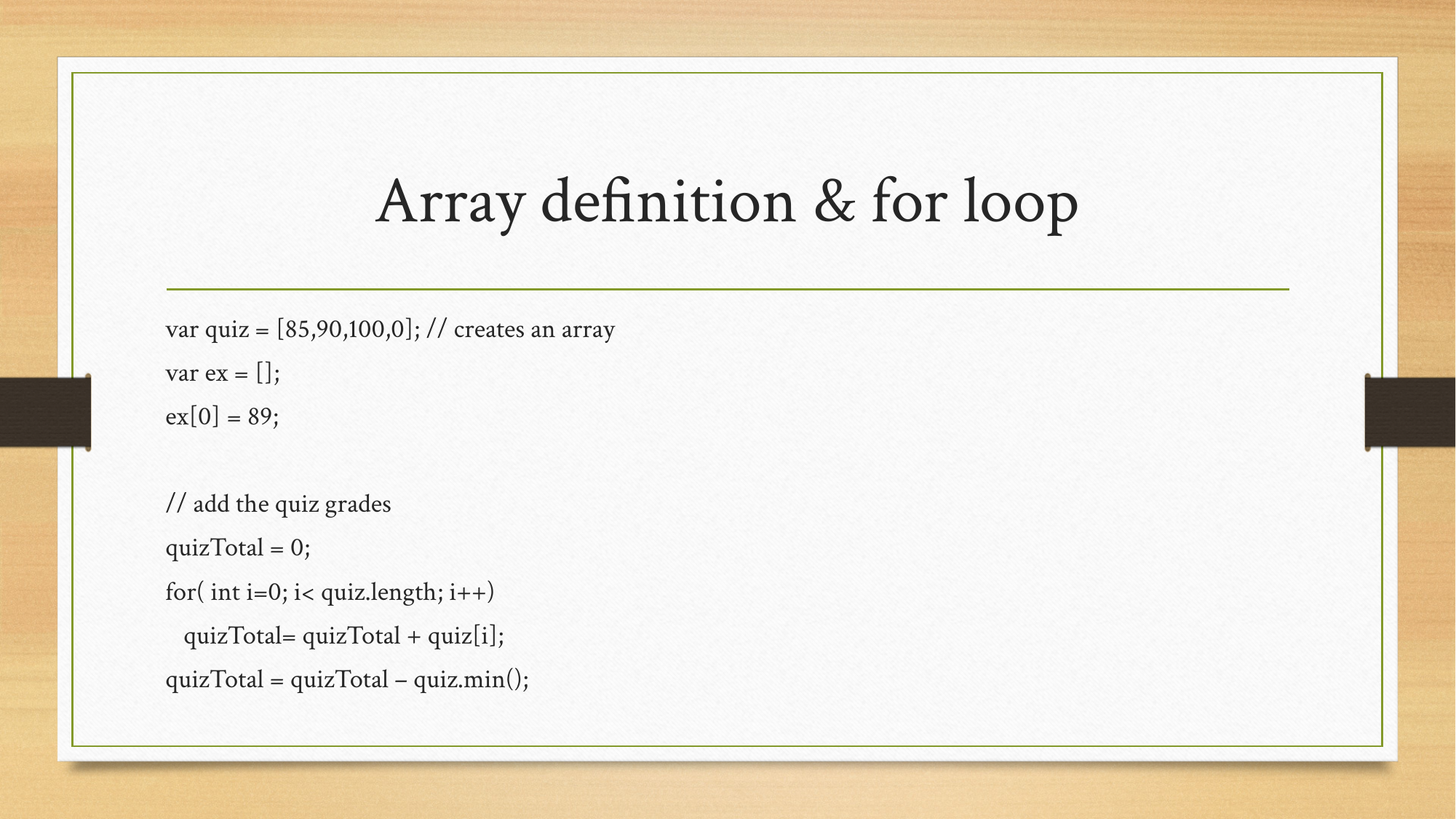

# Array definition & for loop
var quiz = [85,90,100,0]; // creates an array
var ex = [];
ex[0] = 89;

// add the quiz grades
quizTotal = 0;
for( int i=0; i< quiz.length; i++)
   quizTotal= quizTotal + quiz[i];
quizTotal = quizTotal – quiz.min();